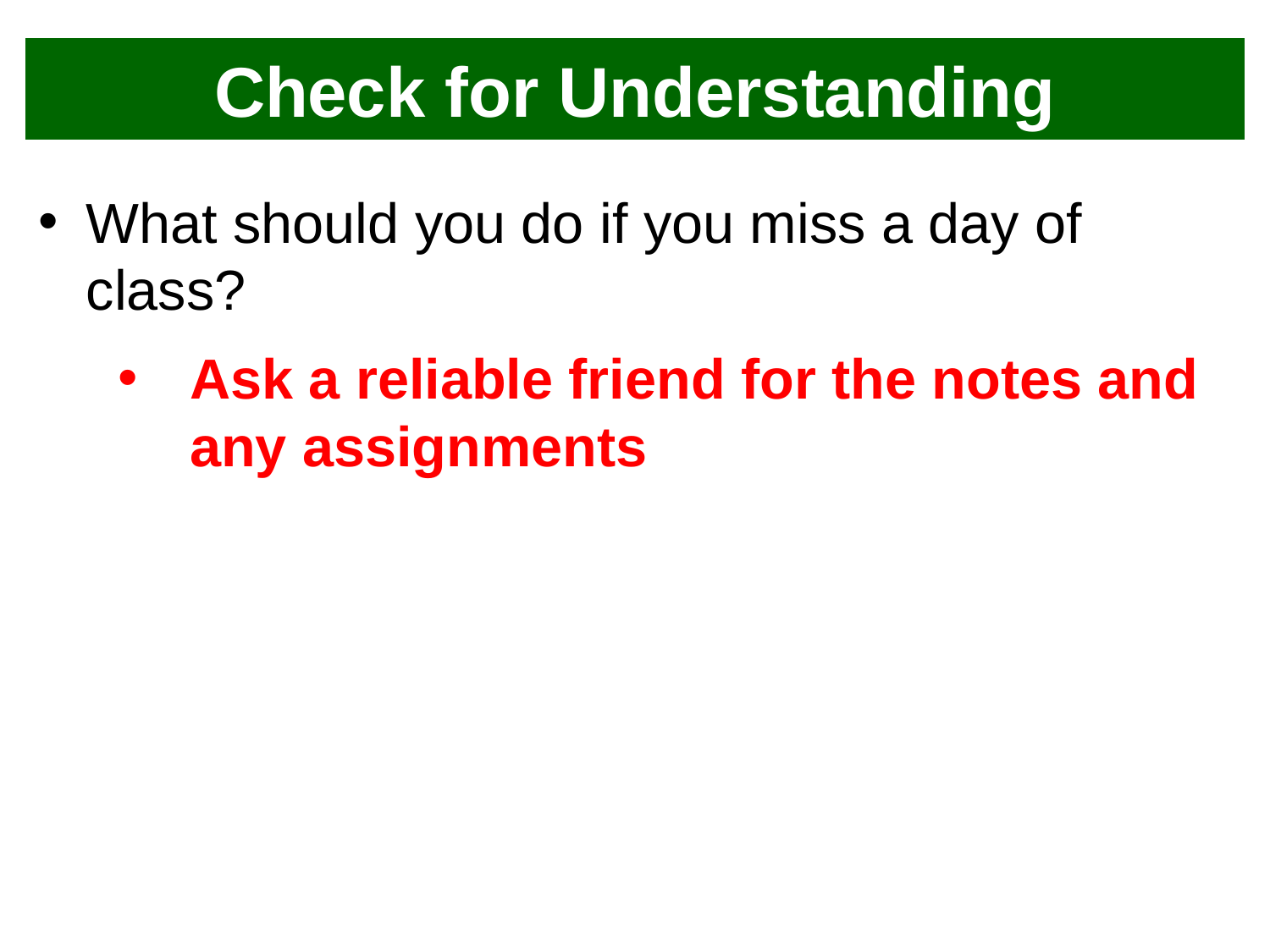

# Check for Understanding
What should you do if you miss a day of class?
Ask a reliable friend for the notes and any assignments